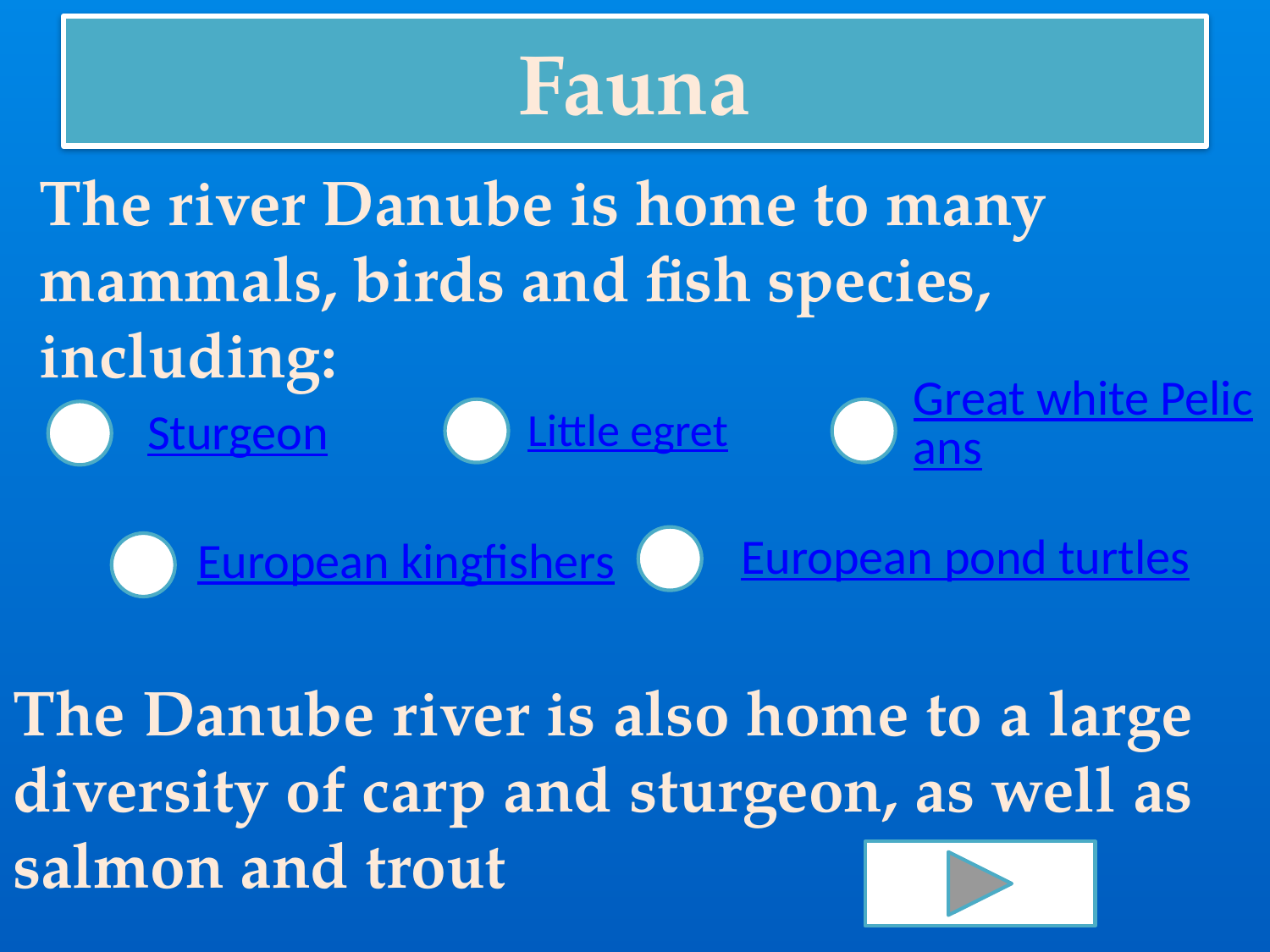

# Fauna
The river Danube is home to many mammals, birds and fish species, including:
Great white Pelicans
Little egret
Sturgeon

European pond turtles
European kingfishers

The Danube river is also home to a large diversity of carp and sturgeon, as well as salmon and trout